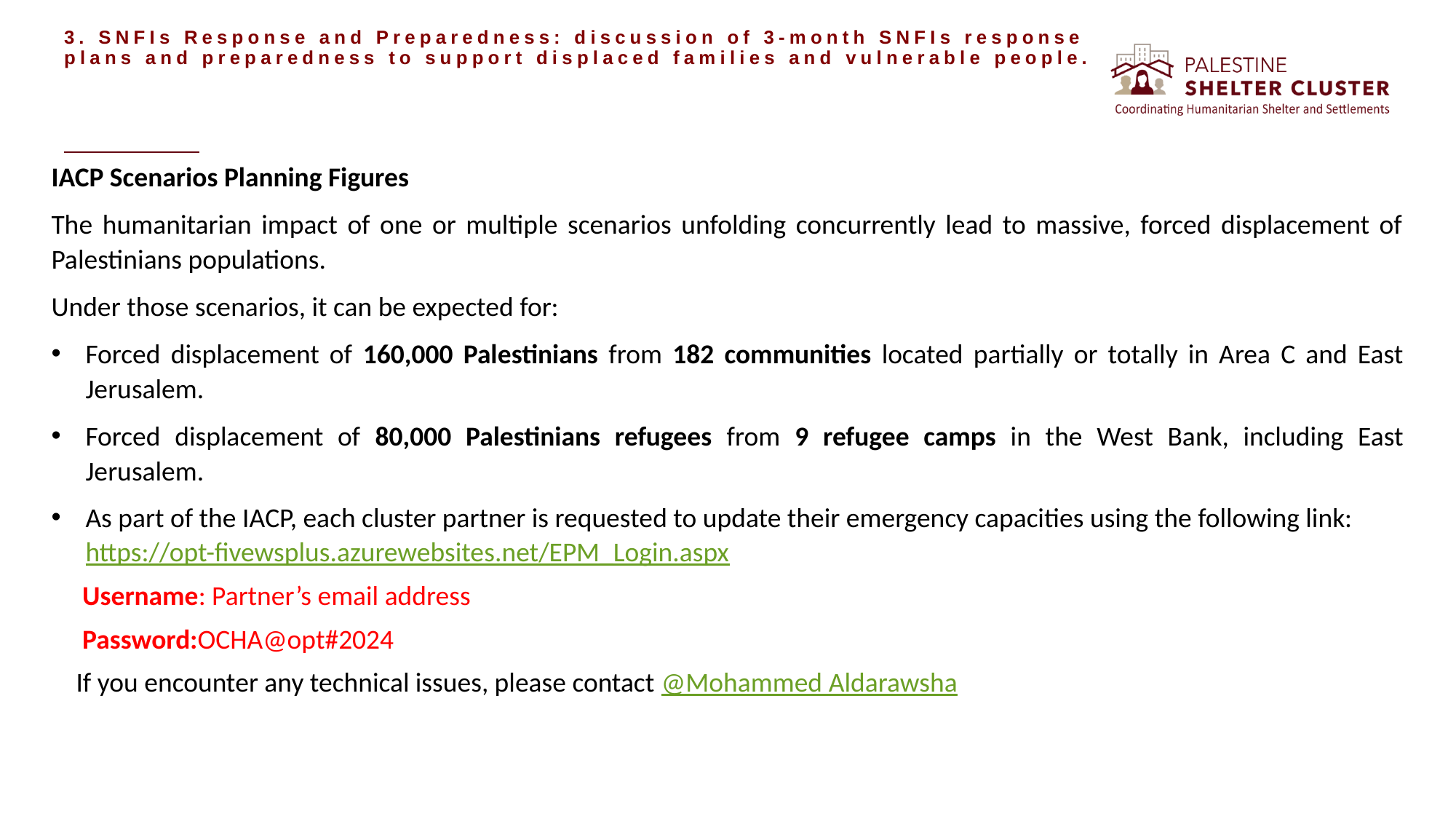

3. SNFIs Response and Preparedness: discussion of 3-month SNFIs response plans and preparedness to support displaced families and vulnerable people.
IACP Scenarios Planning Figures humanitarian impact
The humanitarian impact of one or multiple scenarios unfolding concurrently lead to massive, forced displacement of Palestinians populations.
Under those scenarios, it can be expected for:
Forced displacement of 160,000 Palestinians from 182 communities located partially or totally in Area C and East Jerusalem.
Forced displacement of 80,000 Palestinians refugees from 9 refugee camps in the West Bank, including East Jerusalem.
As part of the IACP, each cluster partner is requested to update their emergency capacities using the following link: https://opt-fivewsplus.azurewebsites.net/EPM_Login.aspx
     Username: Partner’s email address
     Password:OCHA@opt#2024
    If you encounter any technical issues, please contact @Mohammed Aldarawsha